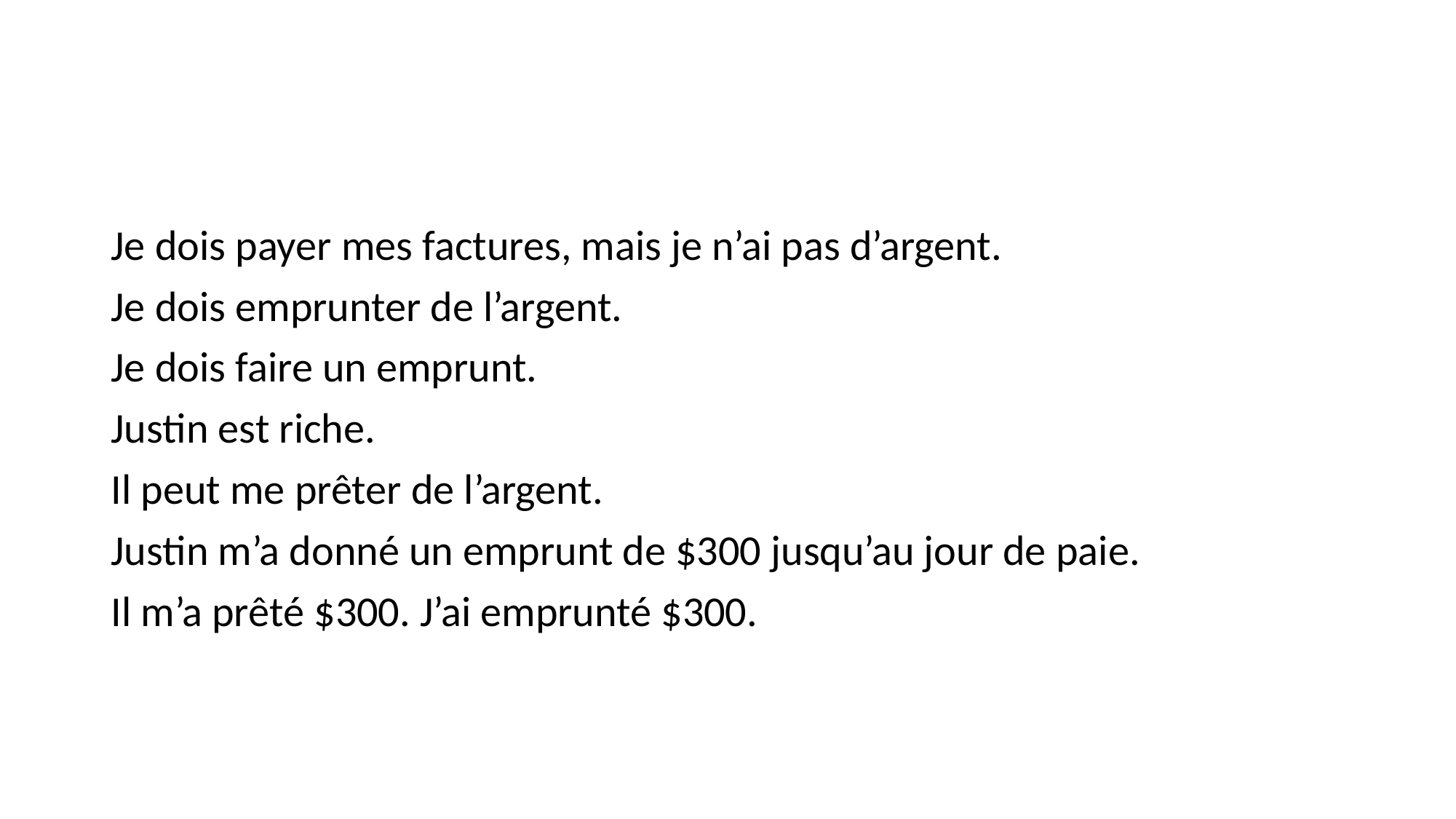

#
Je dois payer mes factures, mais je n’ai pas d’argent.
Je dois emprunter de l’argent.
Je dois faire un emprunt.
Justin est riche.
Il peut me prêter de l’argent.
Justin m’a donné un emprunt de $300 jusqu’au jour de paie.
Il m’a prêté $300. J’ai emprunté $300.